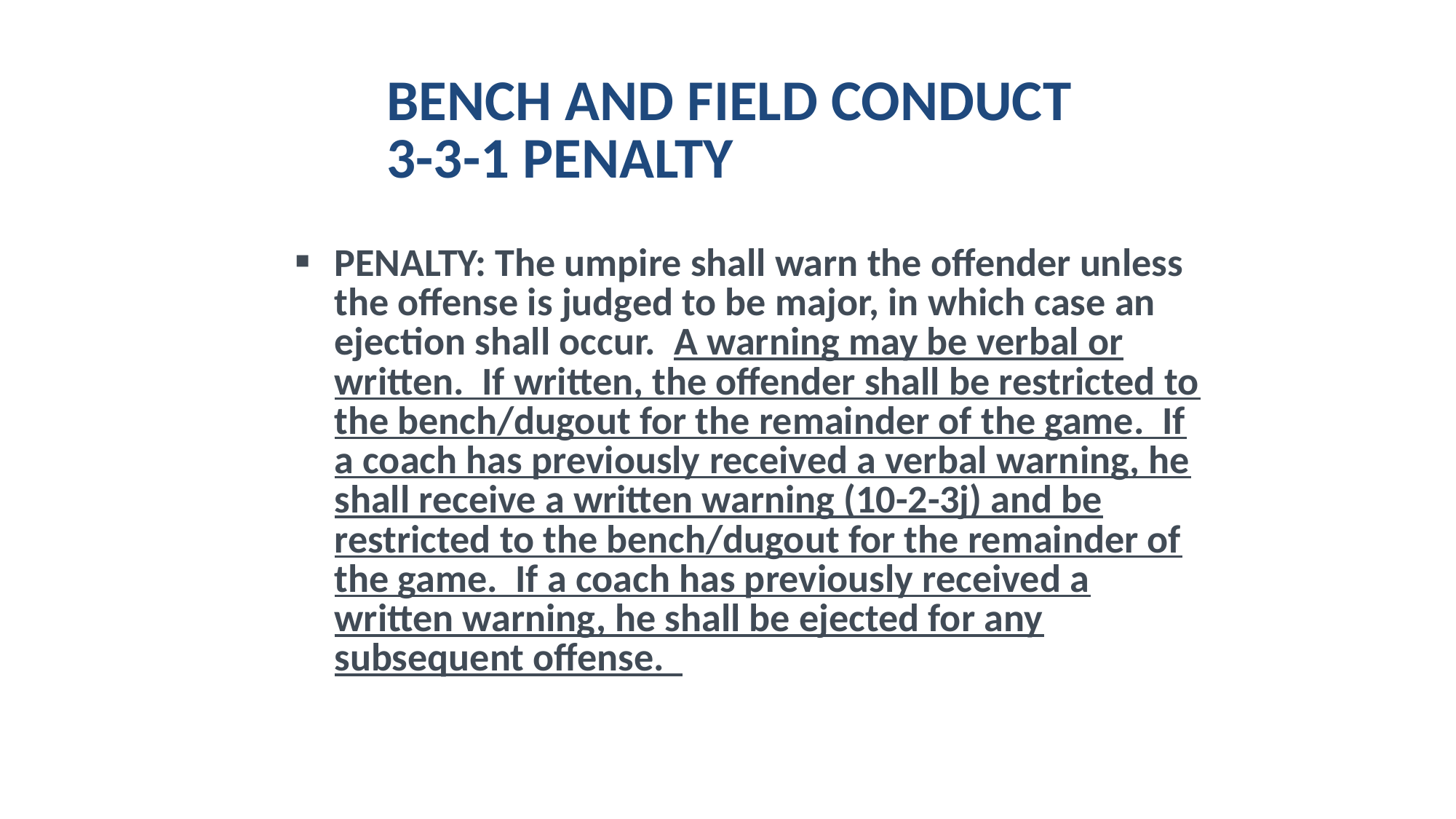

Bench and field conduct
3-3-1 penalty
PENALTY: The umpire shall warn the offender unless the offense is judged to be major, in which case an ejection shall occur.  A warning may be verbal or written.  If written, the offender shall be restricted to the bench/dugout for the remainder of the game.  If a coach has previously received a verbal warning, he shall receive a written warning (10-2-3j) and be restricted to the bench/dugout for the remainder of the game.  If a coach has previously received a written warning, he shall be ejected for any subsequent offense.